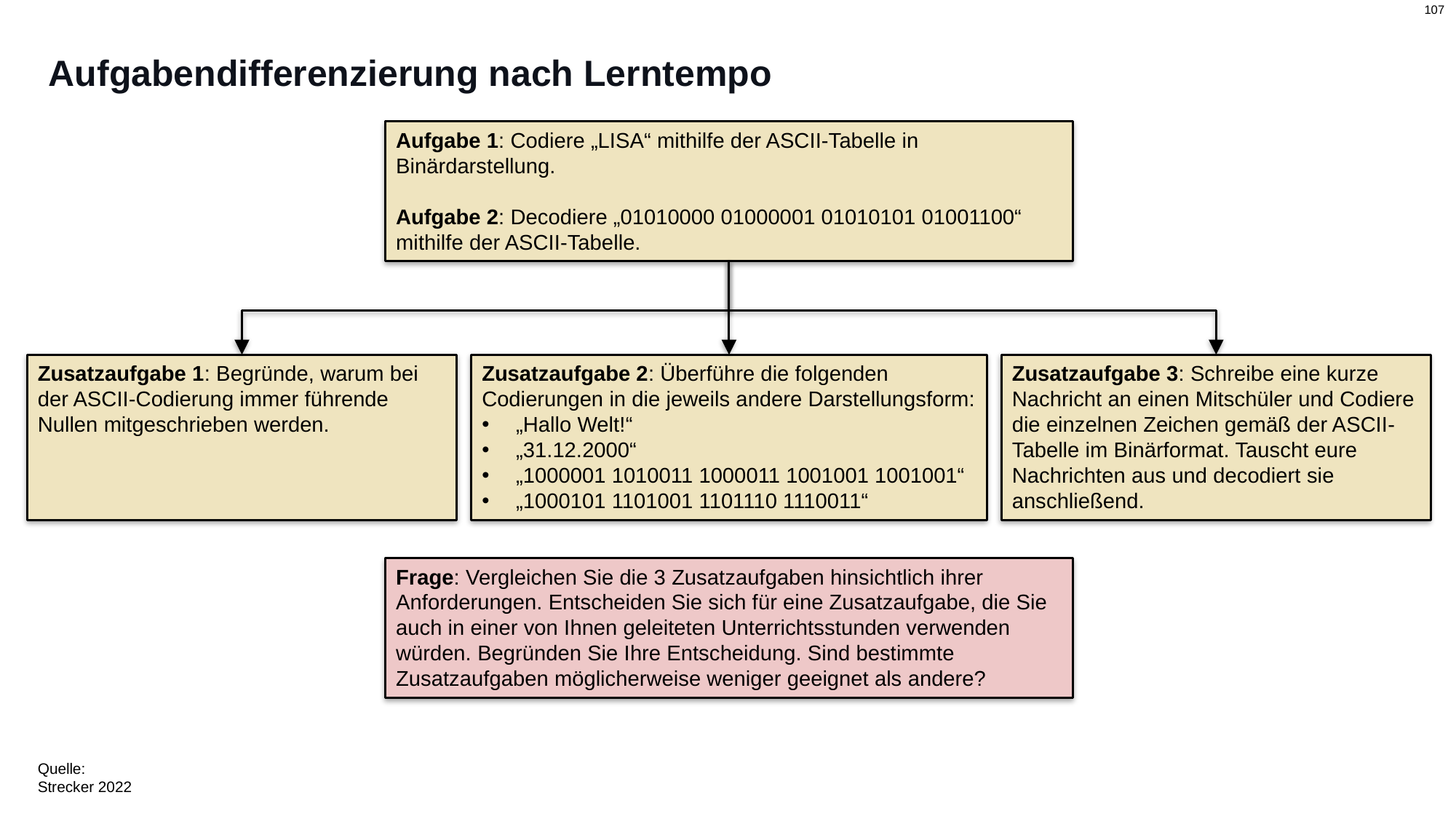

# Aufgabendifferenzierung nach Lerntempo
Aufgabe 1: Codiere „LISA“ mithilfe der ASCII-Tabelle in Binärdarstellung.

Aufgabe 2: Decodiere „01010000 01000001 01010101 01001100“ mithilfe der ASCII-Tabelle.
Zusatzaufgabe 1: Begründe, warum bei der ASCII-Codierung immer führende Nullen mitgeschrieben werden.
Zusatzaufgabe 2: Überführe die folgenden Codierungen in die jeweils andere Darstellungsform:
„Hallo Welt!“
„31.12.2000“
„1000001 1010011 1000011 1001001 1001001“
„1000101 1101001 1101110 1110011“
Zusatzaufgabe 3: Schreibe eine kurze Nachricht an einen Mitschüler und Codiere die einzelnen Zeichen gemäß der ASCII-Tabelle im Binärformat. Tauscht eure Nachrichten aus und decodiert sie anschließend.
Frage: Vergleichen Sie die 3 Zusatzaufgaben hinsichtlich ihrer Anforderungen. Entscheiden Sie sich für eine Zusatzaufgabe, die Sie auch in einer von Ihnen geleiteten Unterrichtsstunden verwenden würden. Begründen Sie Ihre Entscheidung. Sind bestimmte Zusatzaufgaben möglicherweise weniger geeignet als andere?
Quelle:
Strecker 2022